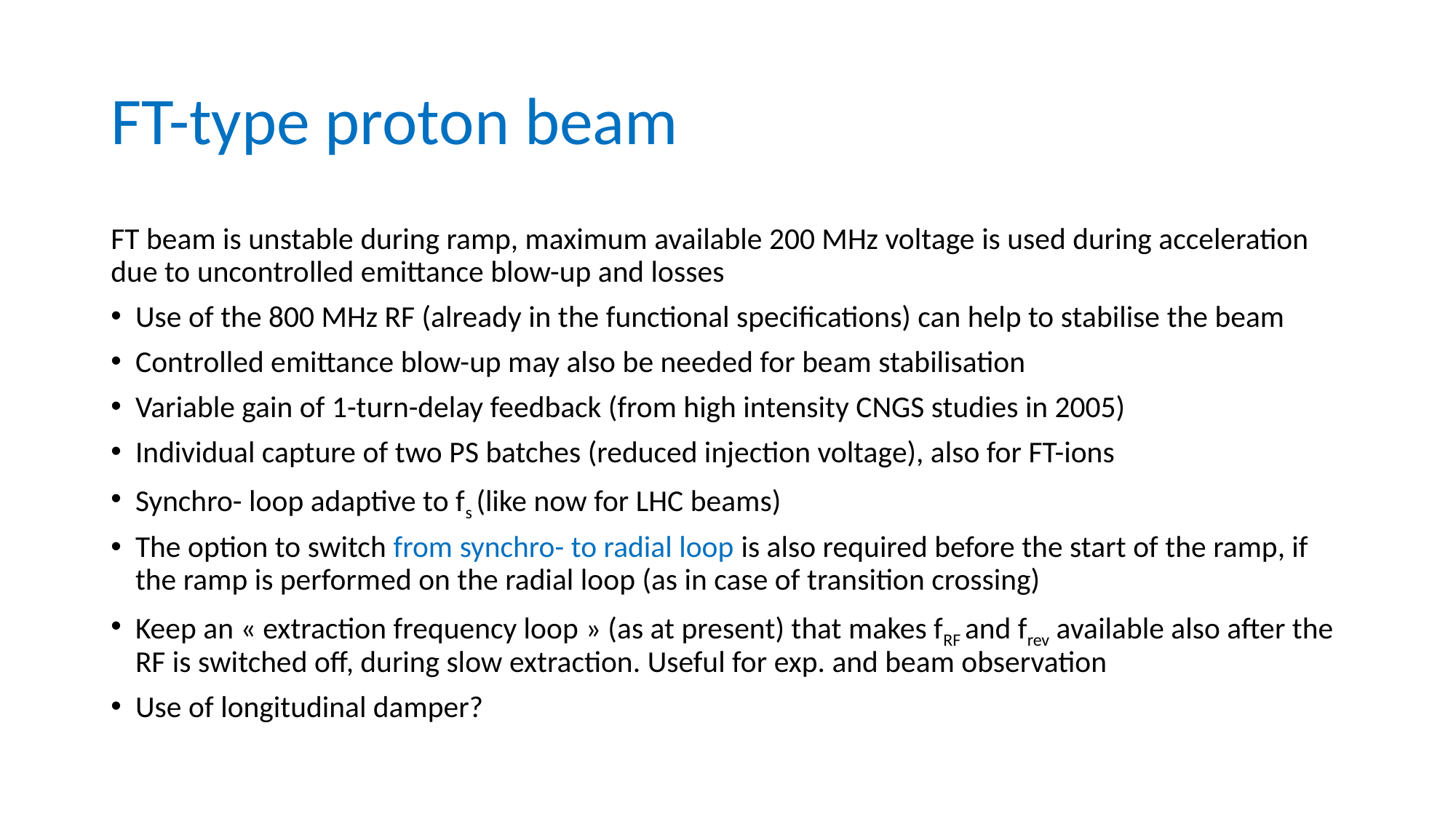

# FT-type proton beam
FT beam is unstable during ramp, maximum available 200 MHz voltage is used during acceleration due to uncontrolled emittance blow-up and losses
Use of the 800 MHz RF (already in the functional specifications) can help to stabilise the beam
Controlled emittance blow-up may also be needed for beam stabilisation
Variable gain of 1-turn-delay feedback (from high intensity CNGS studies in 2005)
Individual capture of two PS batches (reduced injection voltage), also for FT-ions
Synchro- loop adaptive to fs (like now for LHC beams)
The option to switch from synchro- to radial loop is also required before the start of the ramp, if the ramp is performed on the radial loop (as in case of transition crossing)
Keep an « extraction frequency loop » (as at present) that makes fRF and frev available also after the RF is switched off, during slow extraction. Useful for exp. and beam observation
Use of longitudinal damper?